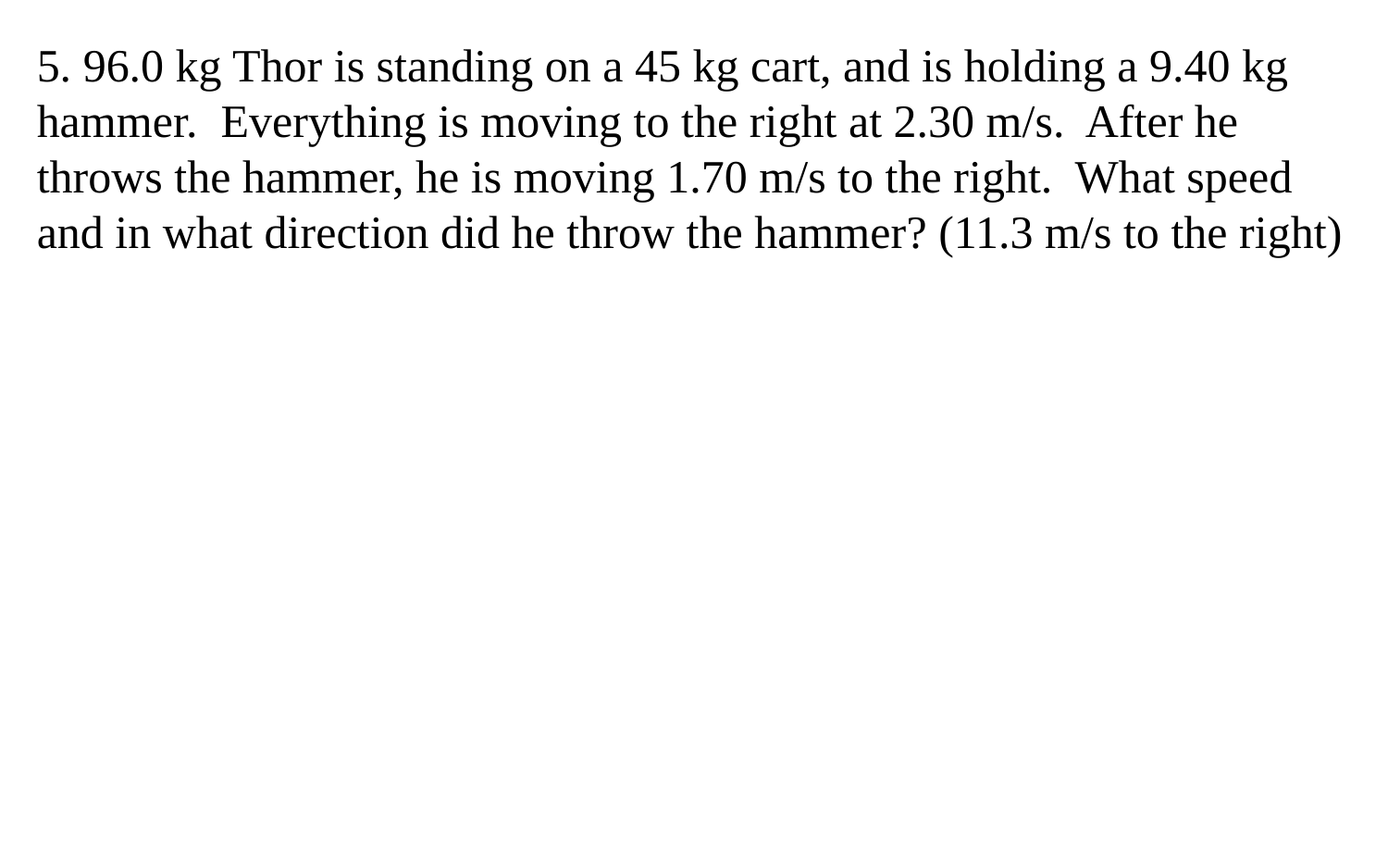

5. 96.0 kg Thor is standing on a 45 kg cart, and is holding a 9.40 kg hammer.  Everything is moving to the right at 2.30 m/s.  After he throws the hammer, he is moving 1.70 m/s to the right.  What speed and in what direction did he throw the hammer? (11.3 m/s to the right)